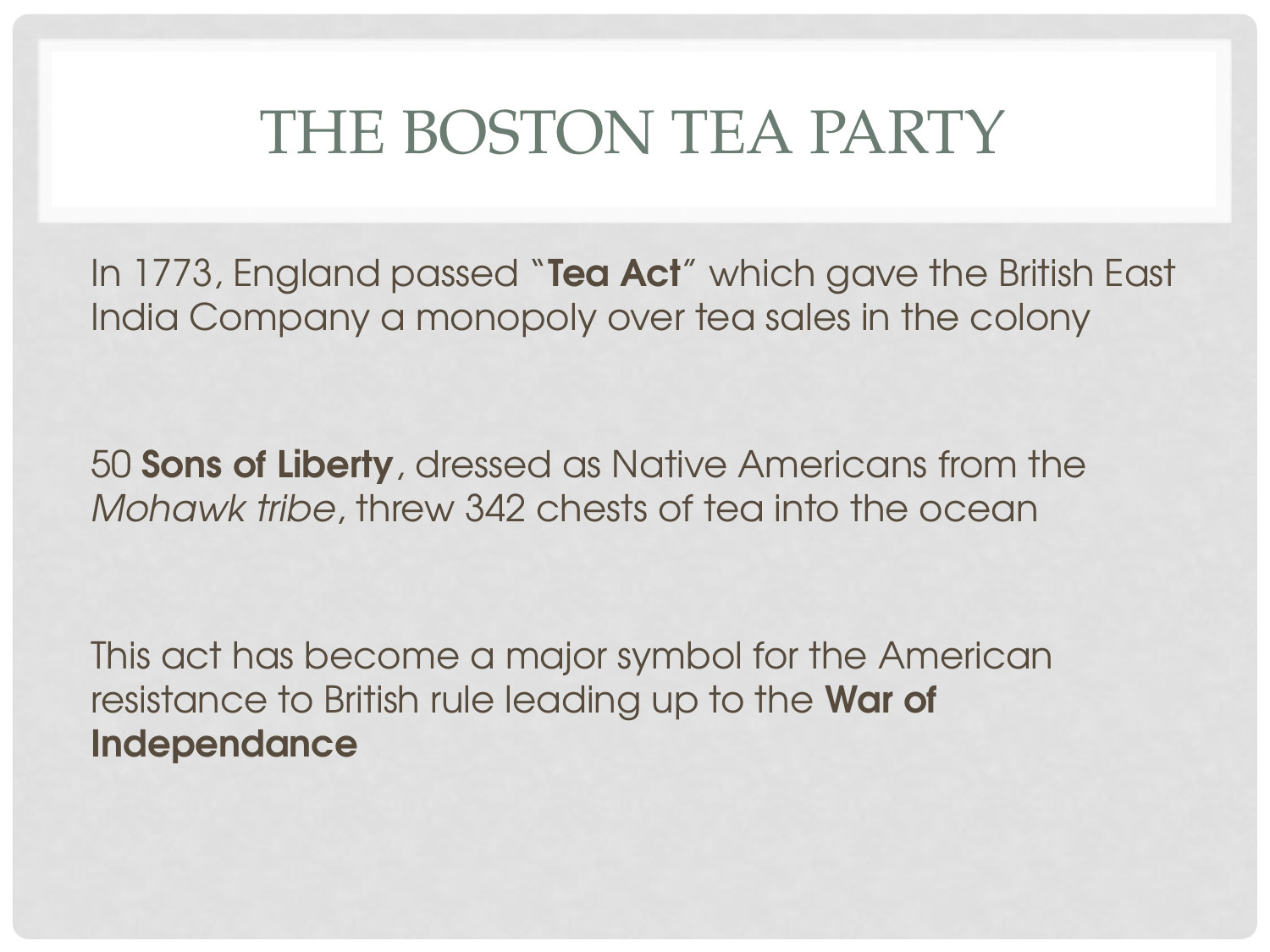

# The boston tea party
In 1773, England passed “Tea Act” which gave the British East India Company a monopoly over tea sales in the colony

50 Sons of Liberty, dressed as Native Americans from the Mohawk tribe, threw 342 chests of tea into the ocean

This act has become a major symbol for the American resistance to British rule leading up to the War of Independance